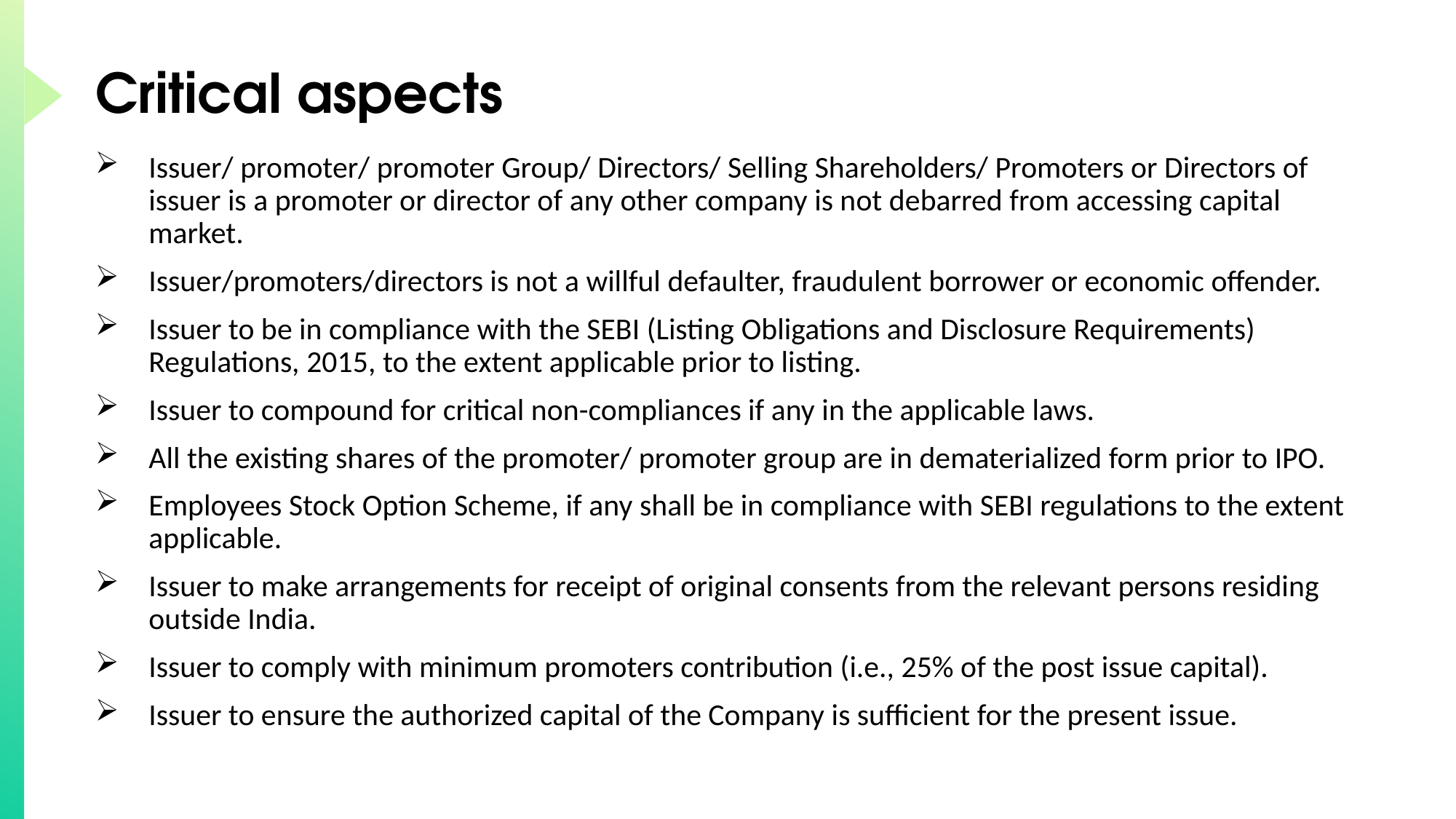

# Critical aspects

Issuer/ promoter/ promoter Group/ Directors/ Selling Shareholders/ Promoters or Directors of issuer is a promoter or director of any other company is not debarred from accessing capital market.
Issuer/promoters/directors is not a willful defaulter, fraudulent borrower or economic offender.
Issuer to be in compliance with the SEBI (Listing Obligations and Disclosure Requirements) Regulations, 2015, to the extent applicable prior to listing.
Issuer to compound for critical non-compliances if any in the applicable laws.
All the existing shares of the promoter/ promoter group are in dematerialized form prior to IPO.
Employees Stock Option Scheme, if any shall be in compliance with SEBI regulations to the extent applicable.
Issuer to make arrangements for receipt of original consents from the relevant persons residing outside India.
Issuer to comply with minimum promoters contribution (i.e., 25% of the post issue capital).
Issuer to ensure the authorized capital of the Company is sufficient for the present issue.